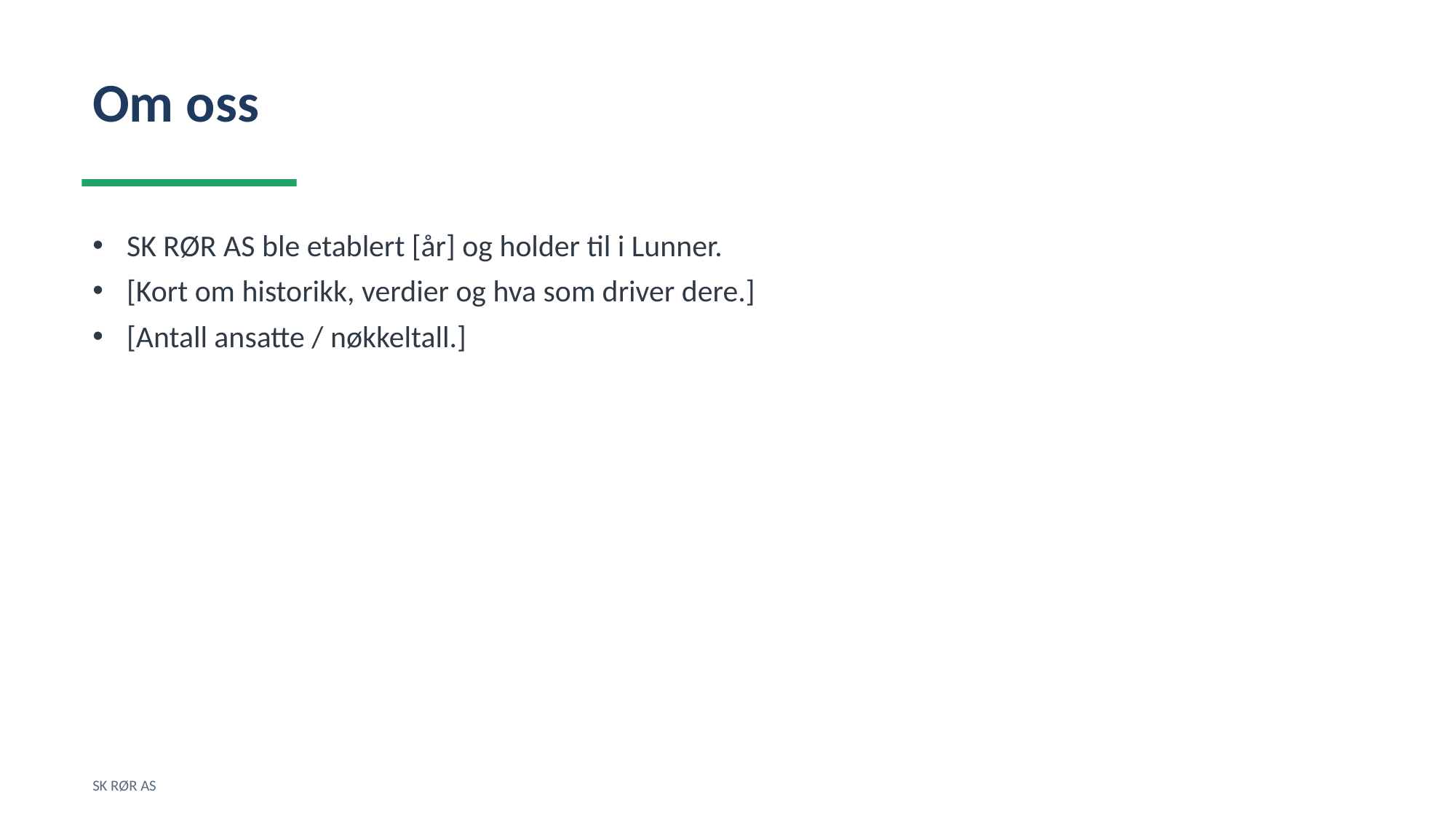

Om oss

SK RØR AS ble etablert [år] og holder til i Lunner.
[Kort om historikk, verdier og hva som driver dere.]
[Antall ansatte / nøkkeltall.]
SK RØR AS